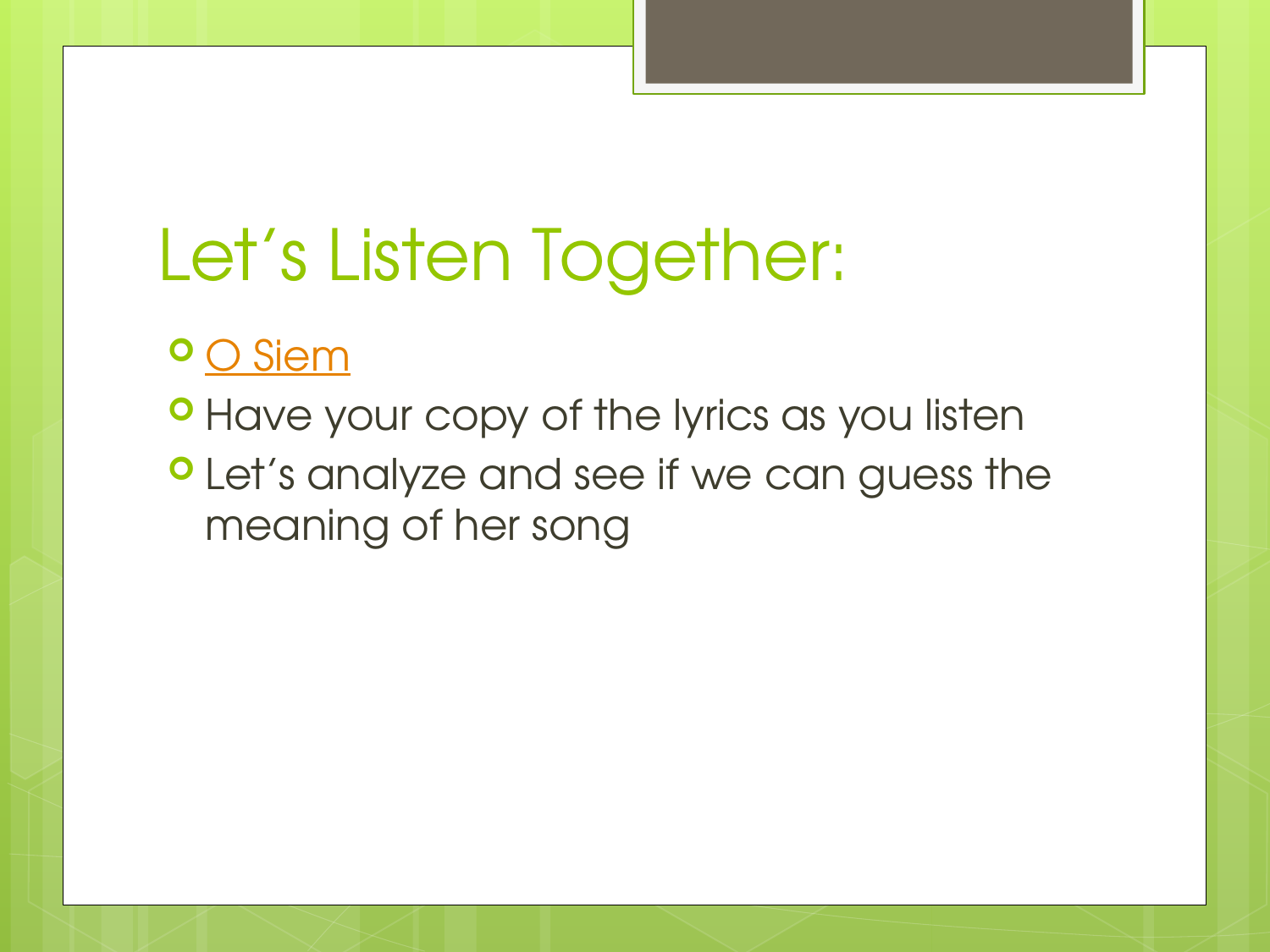

# Let’s Listen Together:
O Siem
Have your copy of the lyrics as you listen
Let’s analyze and see if we can guess the meaning of her song